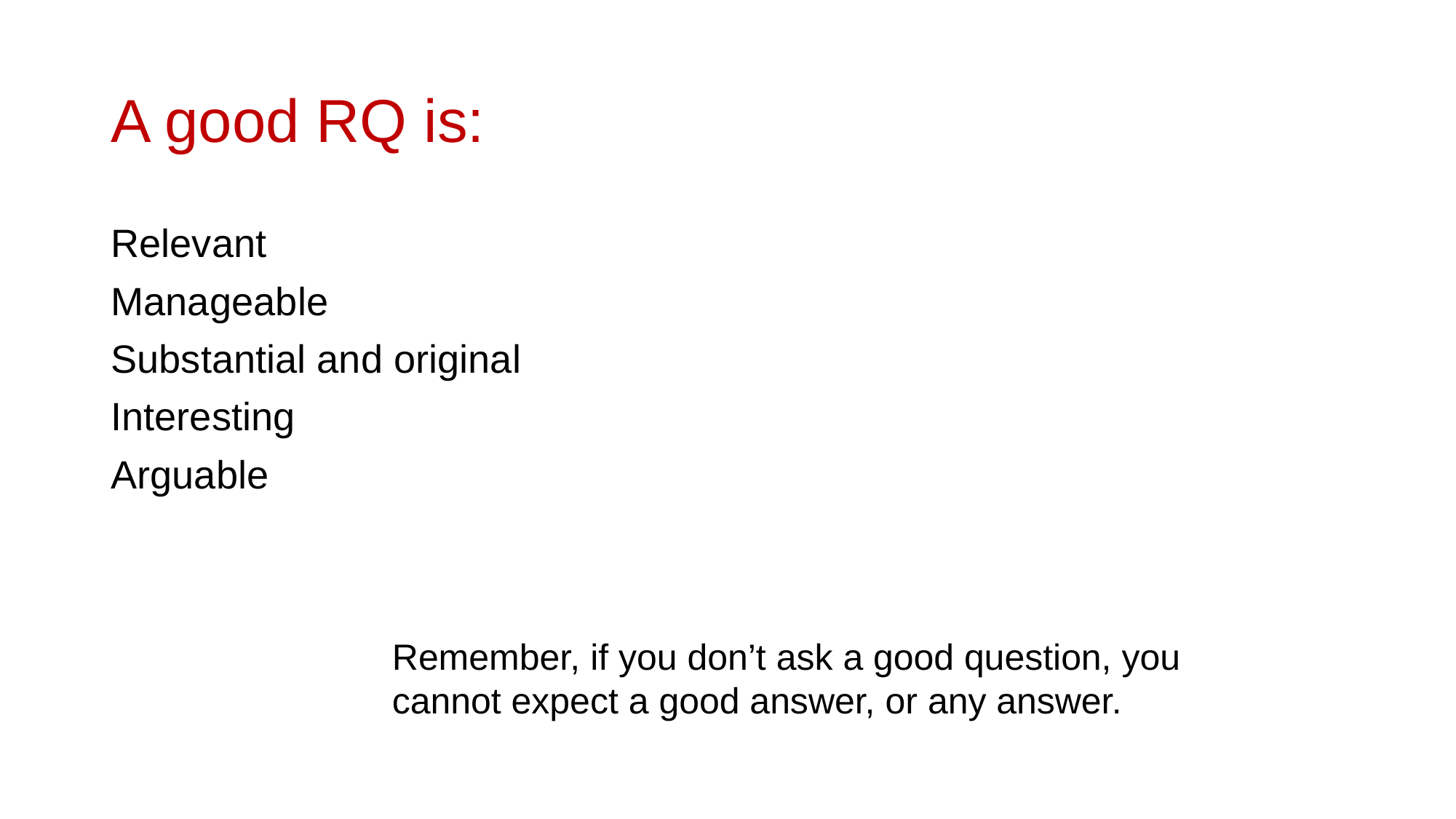

# A good RQ is:
Relevant
Manageable
Substantial and original
Interesting
Arguable

Remember, if you don’t ask a good question, you cannot expect a good answer, or any answer.